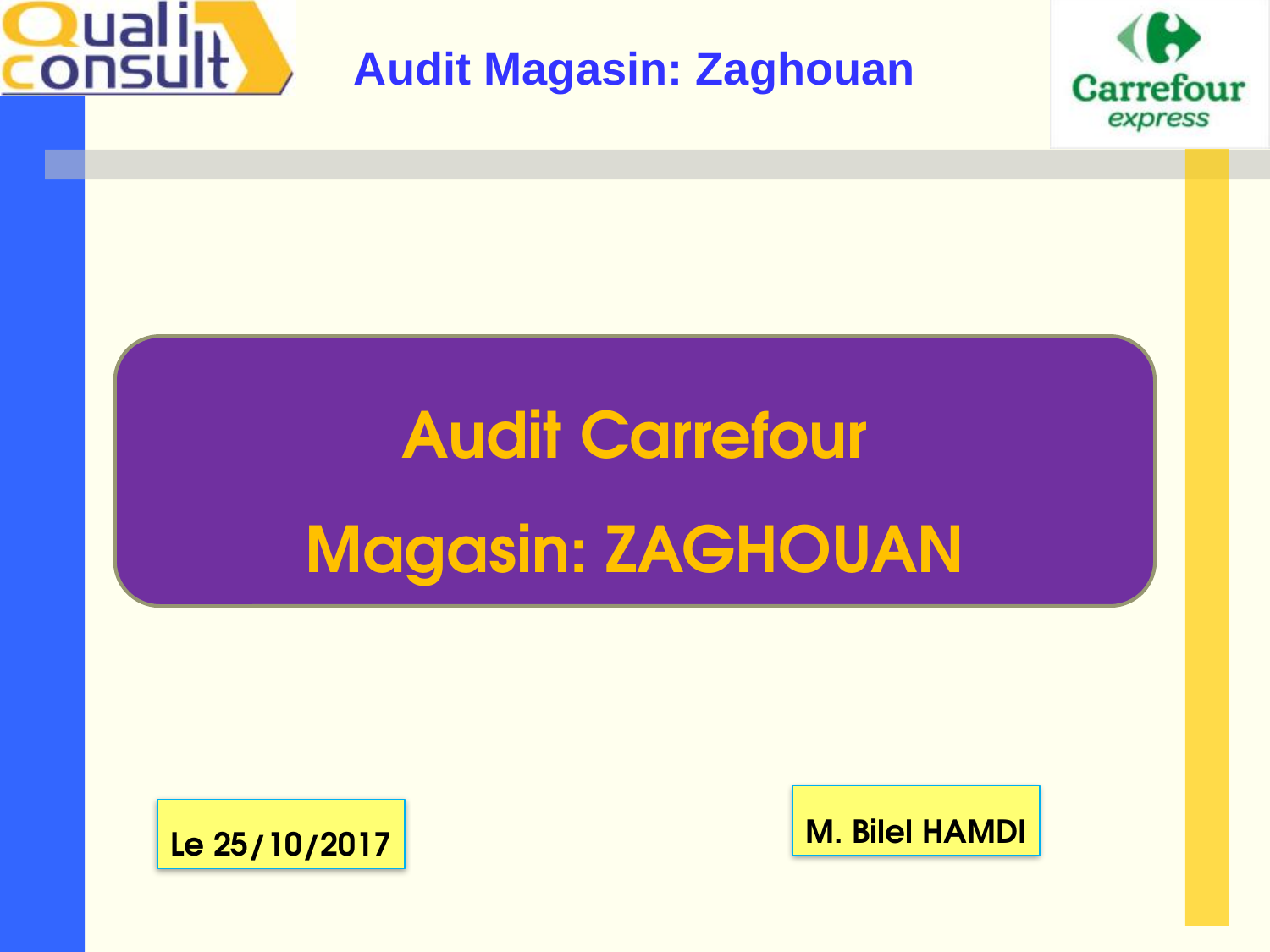

Audit Carrefour
Magasin: ZAGHOUAN
M. Bilel HAMDI
Le 25/10/2017